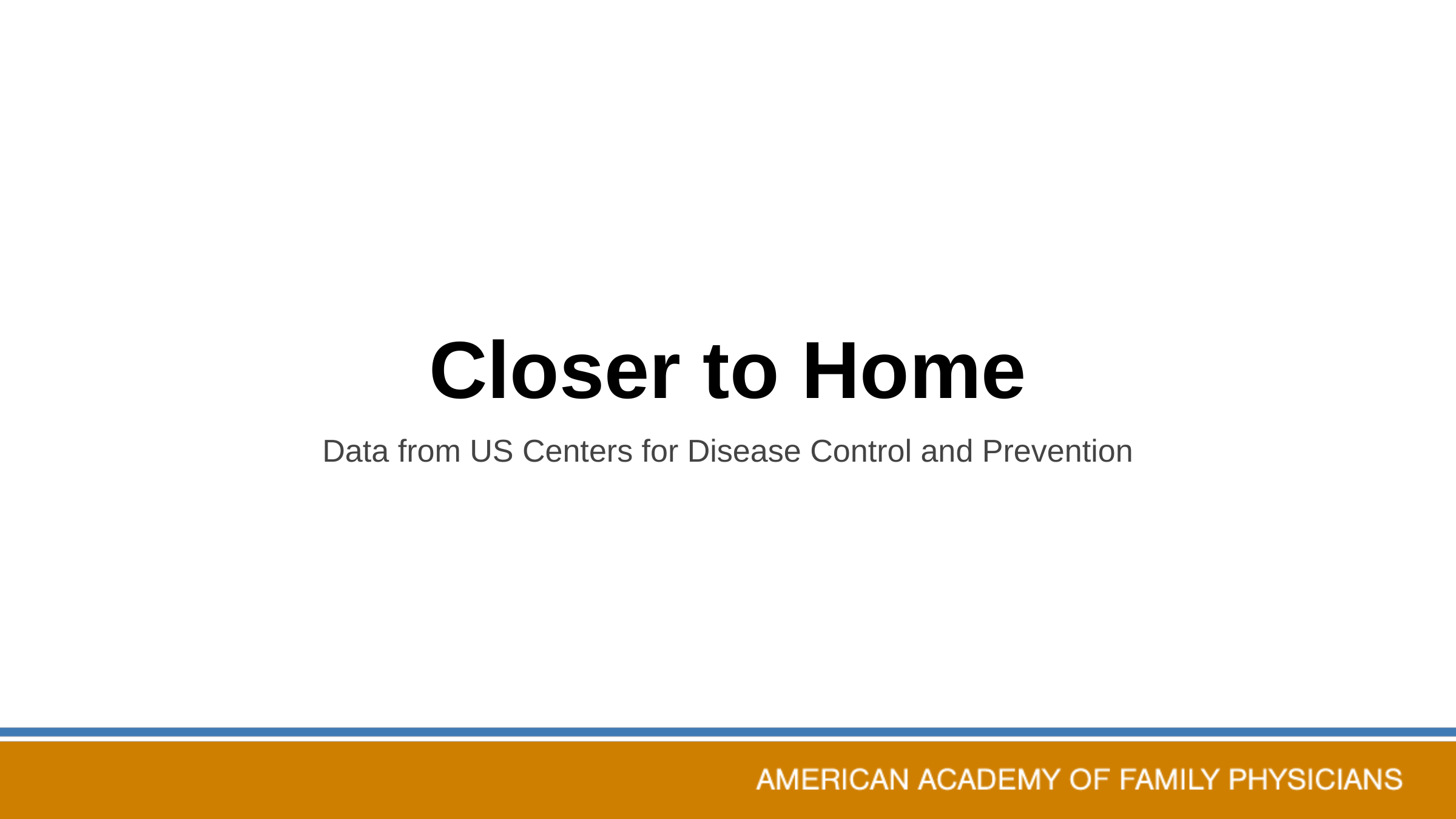

# Closer to Home
Data from US Centers for Disease Control and Prevention